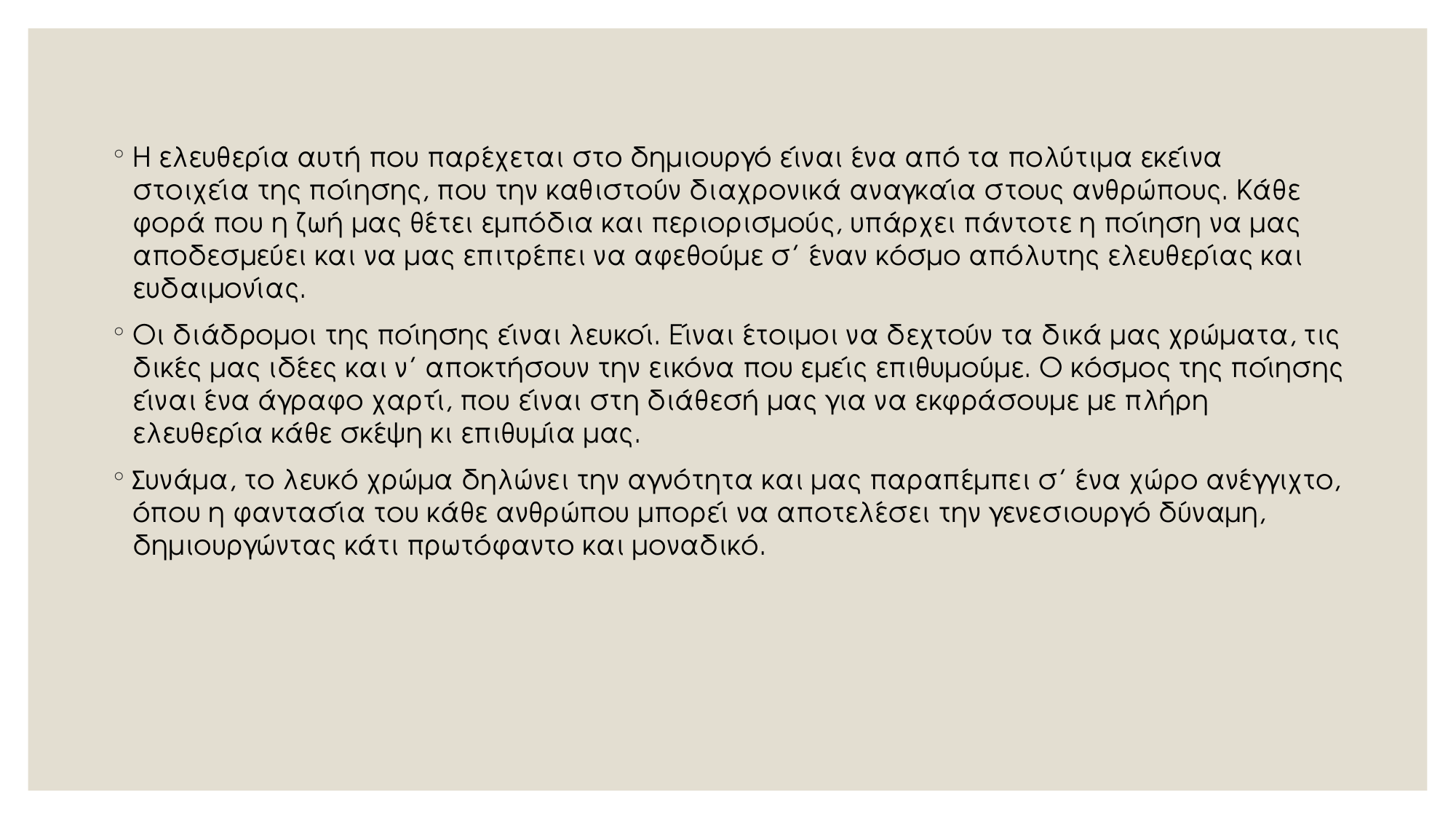

Η ελευθερία αυτή που παρέχεται στο δημιουργό είναι ένα από τα πολύτιμα εκείνα στοιχεία της ποίησης, που την καθιστούν διαχρονικά αναγκαία στους ανθρώπους. Κάθε φορά που η ζωή μας θέτει εμπόδια και περιορισμούς, υπάρχει πάντοτε η ποίηση να μας αποδεσμεύει και να μας επιτρέπει να αφεθούμε σ’ έναν κόσμο απόλυτης ελευθερίας και ευδαιμονίας.
Οι διάδρομοι της ποίησης είναι λευκοί. Είναι έτοιμοι να δεχτούν τα δικά μας χρώματα, τις δικές μας ιδέες και ν’ αποκτήσουν την εικόνα που εμείς επιθυμούμε. Ο κόσμος της ποίησης είναι ένα άγραφο χαρτί, που είναι στη διάθεσή μας για να εκφράσουμε με πλήρη ελευθερία κάθε σκέψη κι επιθυμία μας.
Συνάμα, το λευκό χρώμα δηλώνει την αγνότητα και μας παραπέμπει σ’ ένα χώρο ανέγγιχτο, όπου η φαντασία του κάθε ανθρώπου μπορεί να αποτελέσει την γενεσιουργό δύναμη, δημιουργώντας κάτι πρωτόφαντο και μοναδικό.